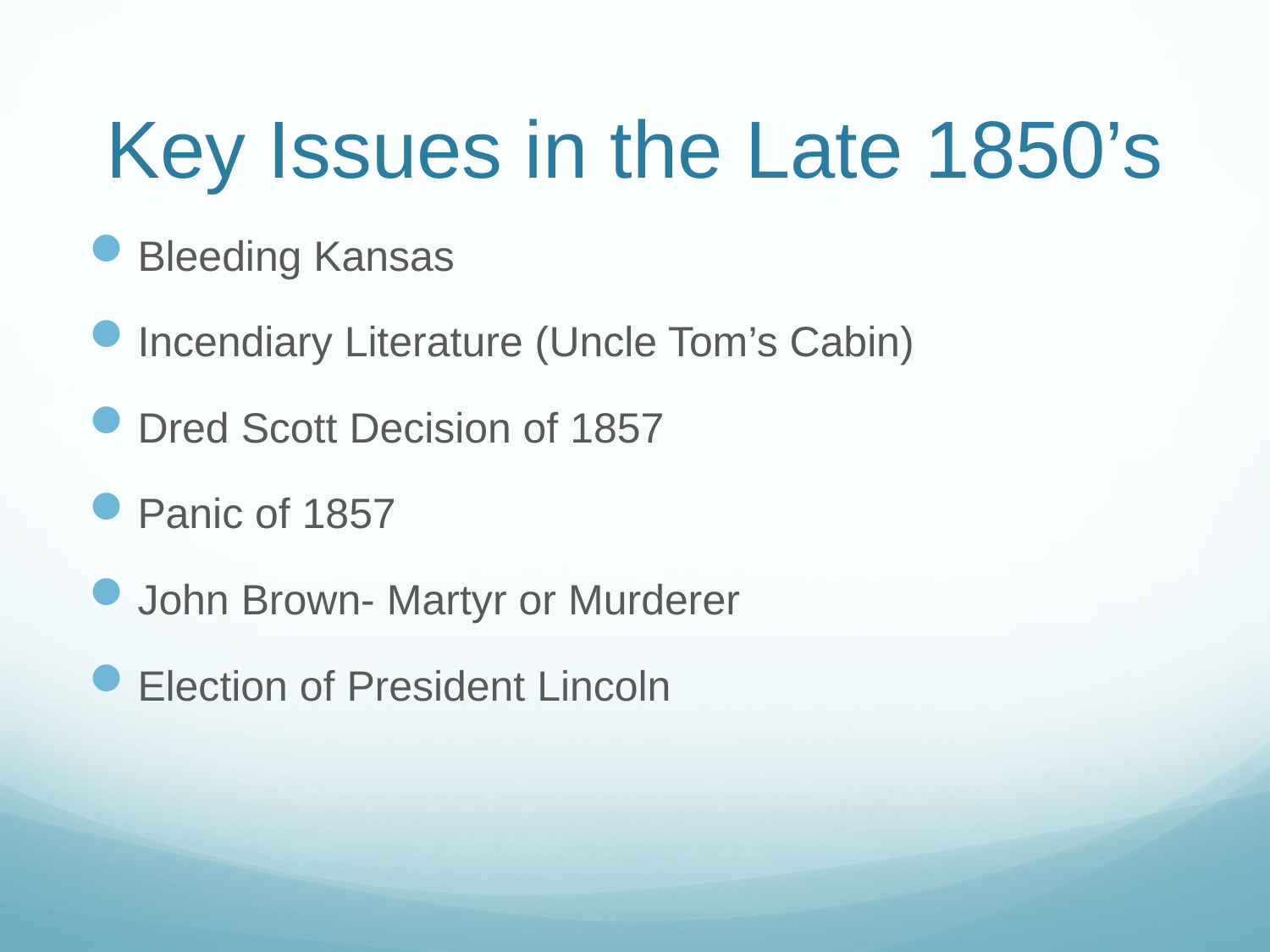

# Key Issues in the Late 1850’s
Bleeding Kansas
Incendiary Literature (Uncle Tom’s Cabin)
Dred Scott Decision of 1857
Panic of 1857
John Brown- Martyr or Murderer
Election of President Lincoln